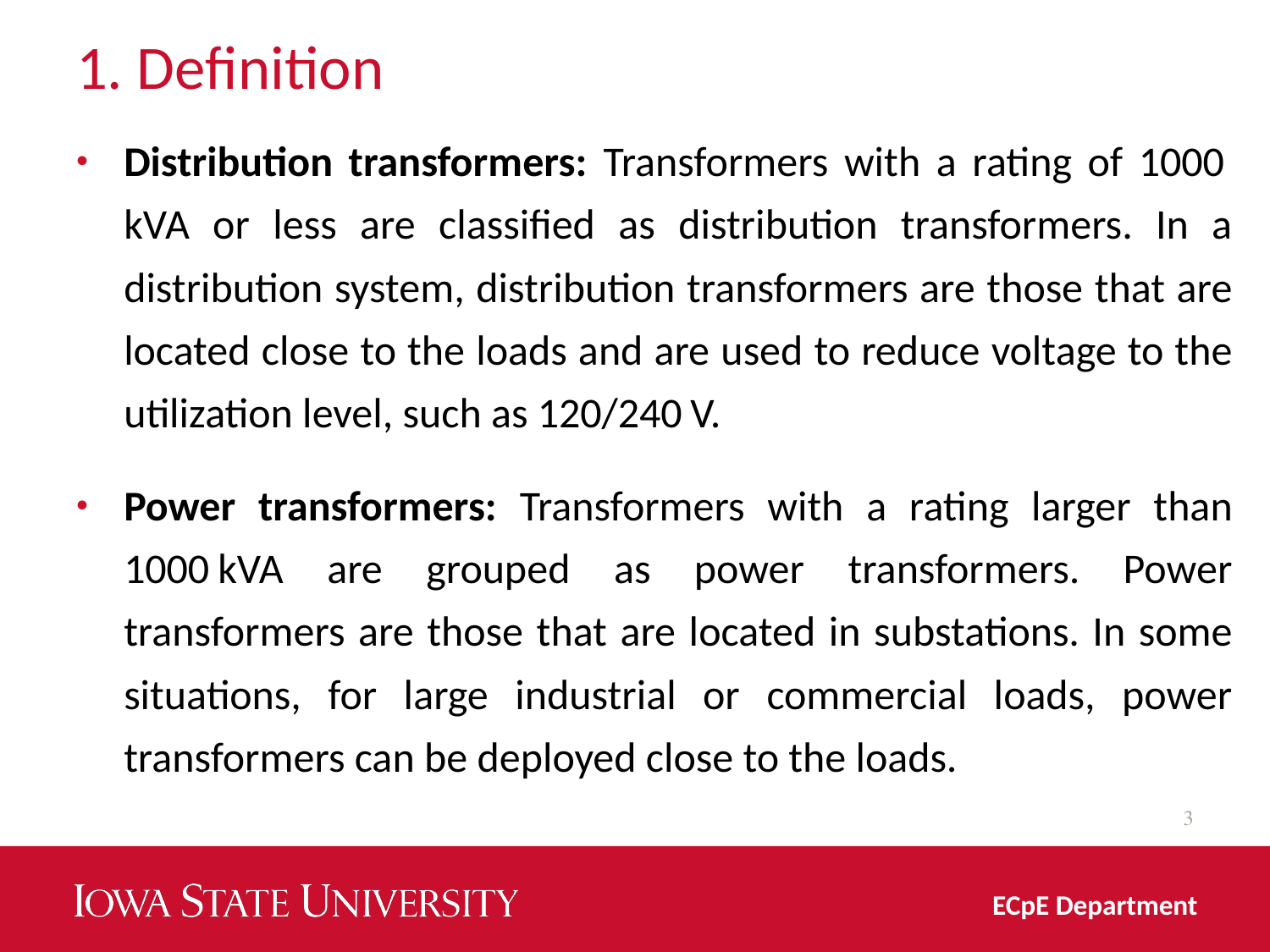

# 1. Definition
Distribution transformers: Transformers with a rating of 1000 kVA or less are classified as distribution transformers. In a distribution system, distribution transformers are those that are located close to the loads and are used to reduce voltage to the utilization level, such as 120/240 V.
Power transformers: Transformers with a rating larger than 1000 kVA are grouped as power transformers. Power transformers are those that are located in substations. In some situations, for large industrial or commercial loads, power transformers can be deployed close to the loads.

3
ECpE Department